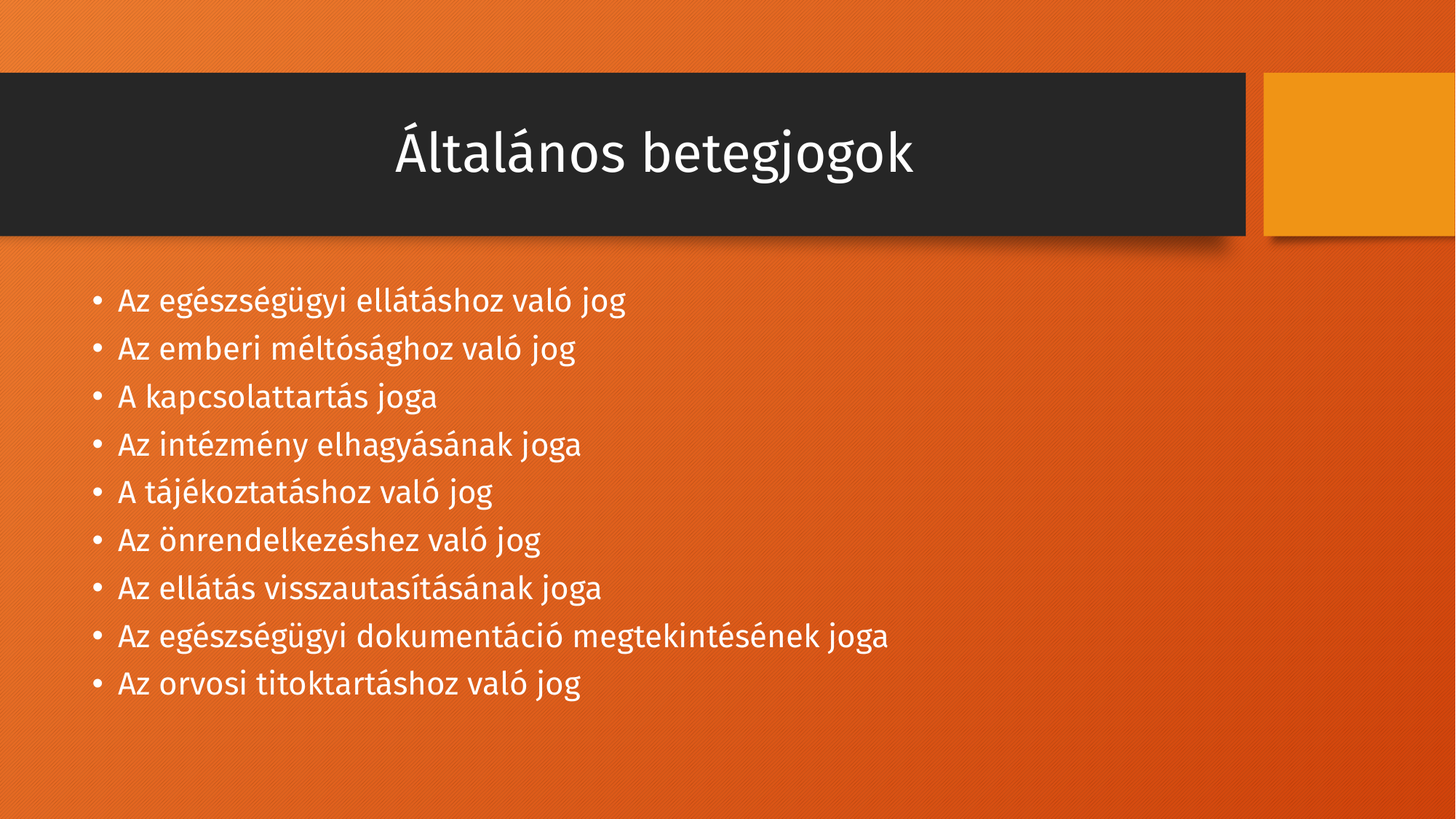

# Általános betegjogok
Az egészségügyi ellátáshoz való jog
Az emberi méltósághoz való jog
A kapcsolattartás joga
Az intézmény elhagyásának joga
A tájékoztatáshoz való jog
Az önrendelkezéshez való jog
Az ellátás visszautasításának joga
Az egészségügyi dokumentáció megtekintésének joga
Az orvosi titoktartáshoz való jog